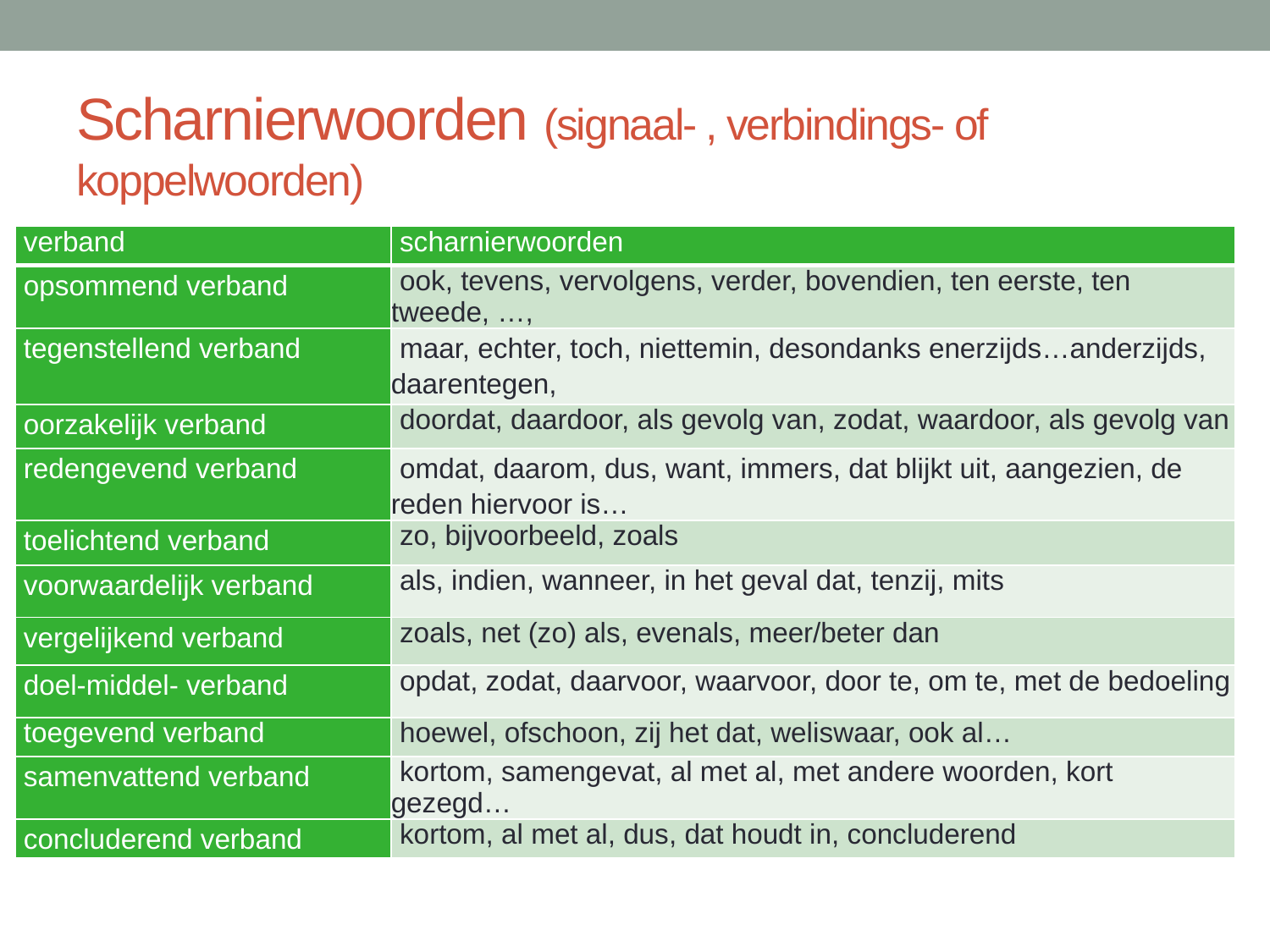

# Scharnierwoorden (signaal- , verbindings- of koppelwoorden)

| verband | scharnierwoorden |
| --- | --- |
| opsommend verband | ook, tevens, vervolgens, verder, bovendien, ten eerste, ten tweede, …, |
| tegenstellend verband | maar, echter, toch, niettemin, desondanks enerzijds…anderzijds, daarentegen, |
| oorzakelijk verband | doordat, daardoor, als gevolg van, zodat, waardoor, als gevolg van |
| redengevend verband | omdat, daarom, dus, want, immers, dat blijkt uit, aangezien, de reden hiervoor is… |
| toelichtend verband | zo, bijvoorbeeld, zoals |
| voorwaardelijk verband | als, indien, wanneer, in het geval dat, tenzij, mits |
| vergelijkend verband | zoals, net (zo) als, evenals, meer/beter dan |
| doel-middel- verband | opdat, zodat, daarvoor, waarvoor, door te, om te, met de bedoeling |
| toegevend verband | hoewel, ofschoon, zij het dat, weliswaar, ook al… |
| samenvattend verband | kortom, samengevat, al met al, met andere woorden, kort gezegd… |
| concluderend verband | kortom, al met al, dus, dat houdt in, concluderend |